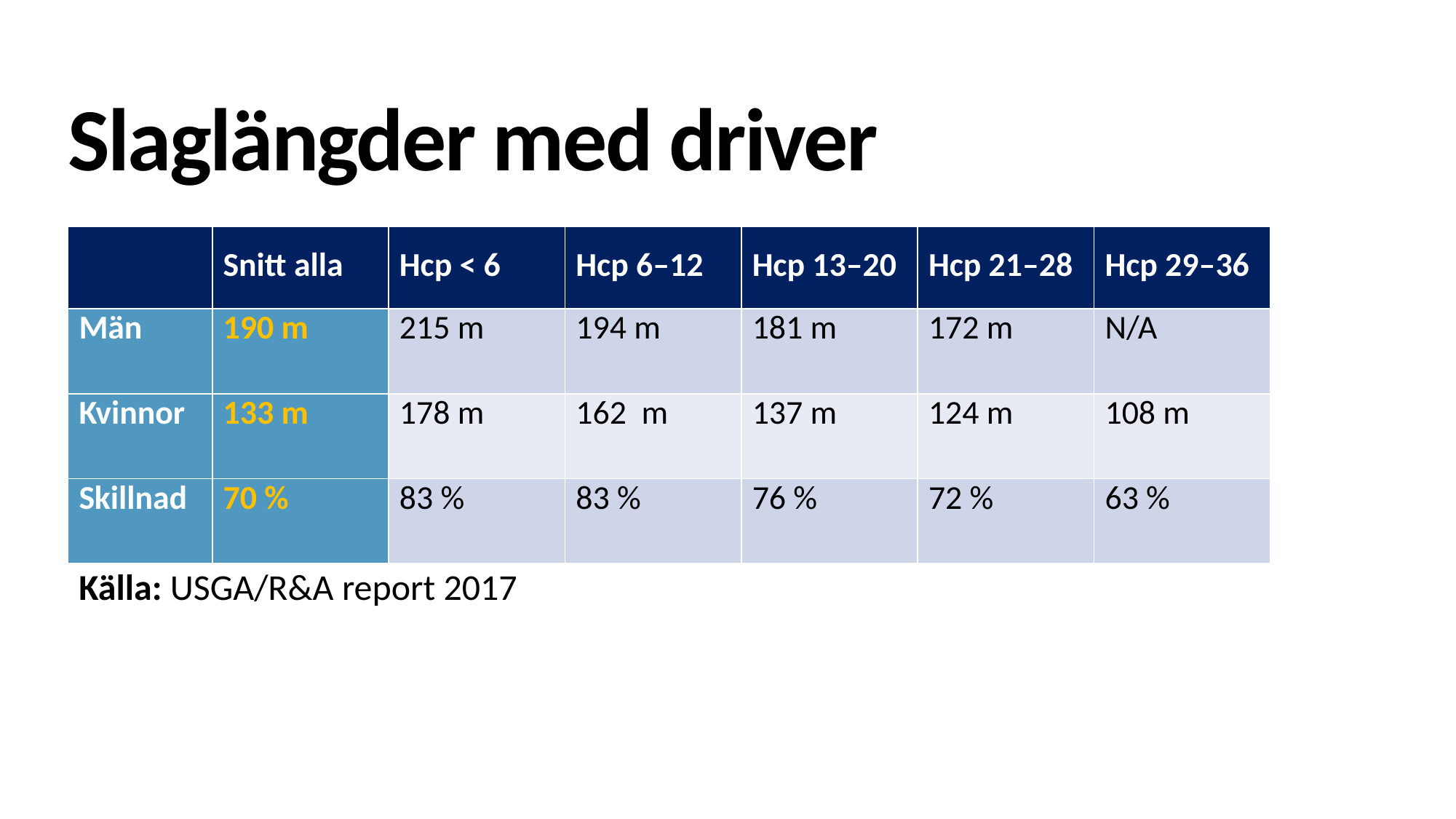

Slaglängder med driver
|  | Snitt alla | Hcp < 6 | Hcp 6–12 | Hcp 13–20 | Hcp 21–28 | Hcp 29–36 |
| --- | --- | --- | --- | --- | --- | --- |
| Män | 190 m | 215 m | 194 m | 181 m | 172 m | N/A |
| Kvinnor | 133 m | 178 m | 162 m | 137 m | 124 m | 108 m |
| Skillnad | 70 % | 83 % | 83 % | 76 % | 72 % | 63 % |
Källa: USGA/R&A report 2017